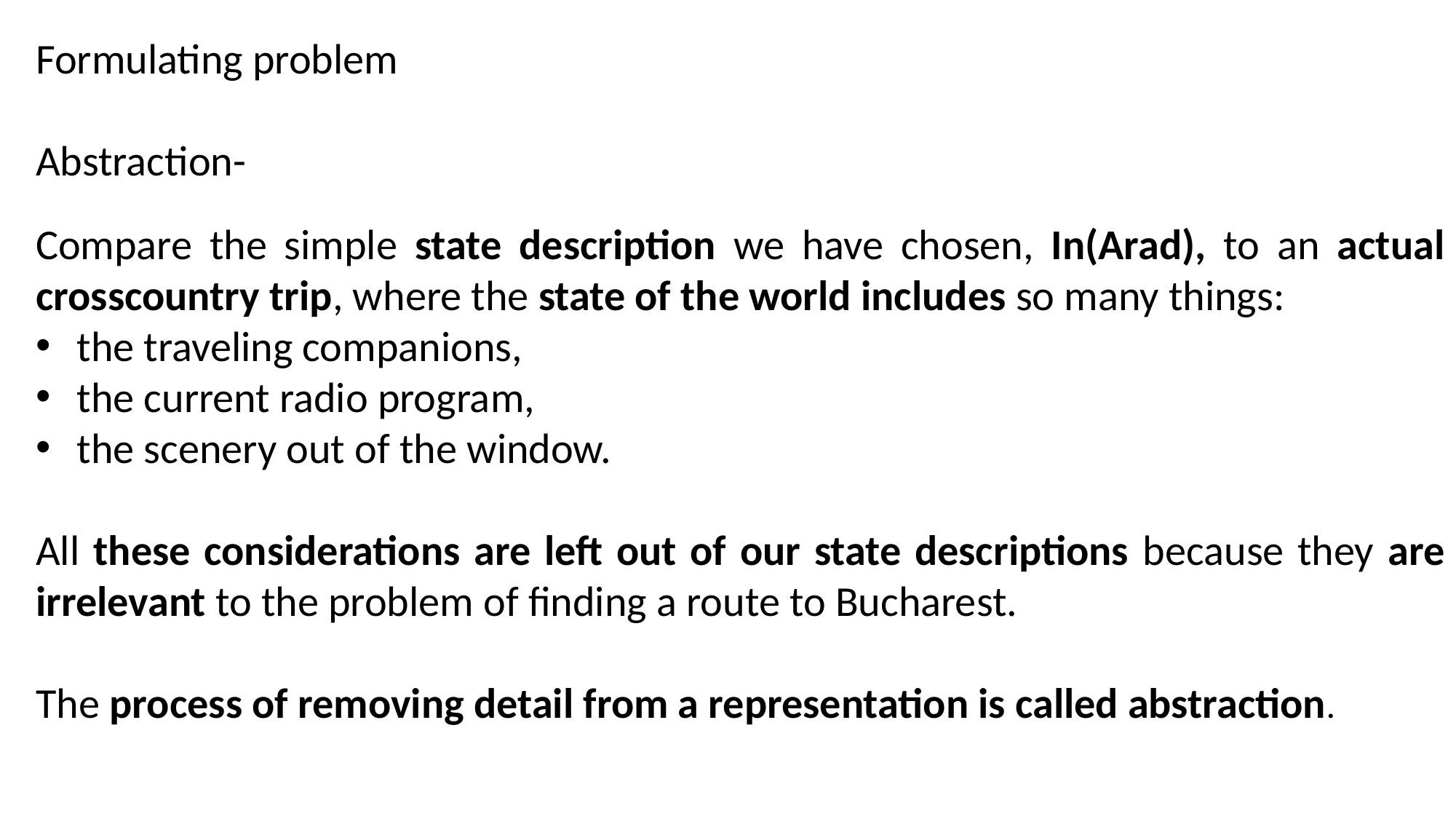

Formulating problem

Abstraction-

Compare the simple state description we have chosen, In(Arad), to an actual crosscountry trip, where the state of the world includes so many things:
the traveling companions,
the current radio program,
the scenery out of the window.

All these considerations are left out of our state descriptions because they are irrelevant to the problem of finding a route to Bucharest.

The process of removing detail from a representation is called abstraction.